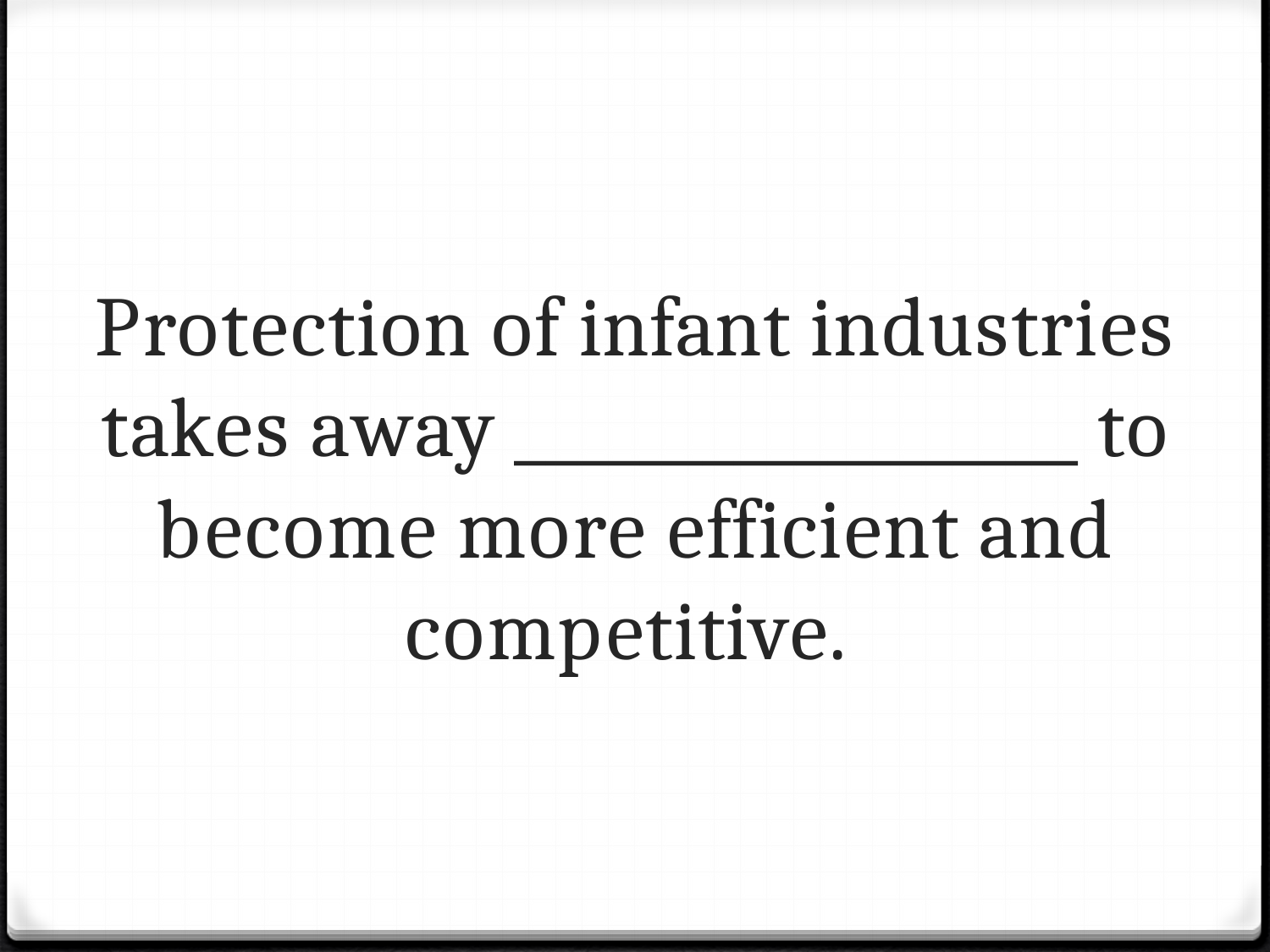

# Protection of infant industries takes away __________________ to become more efficient and competitive.